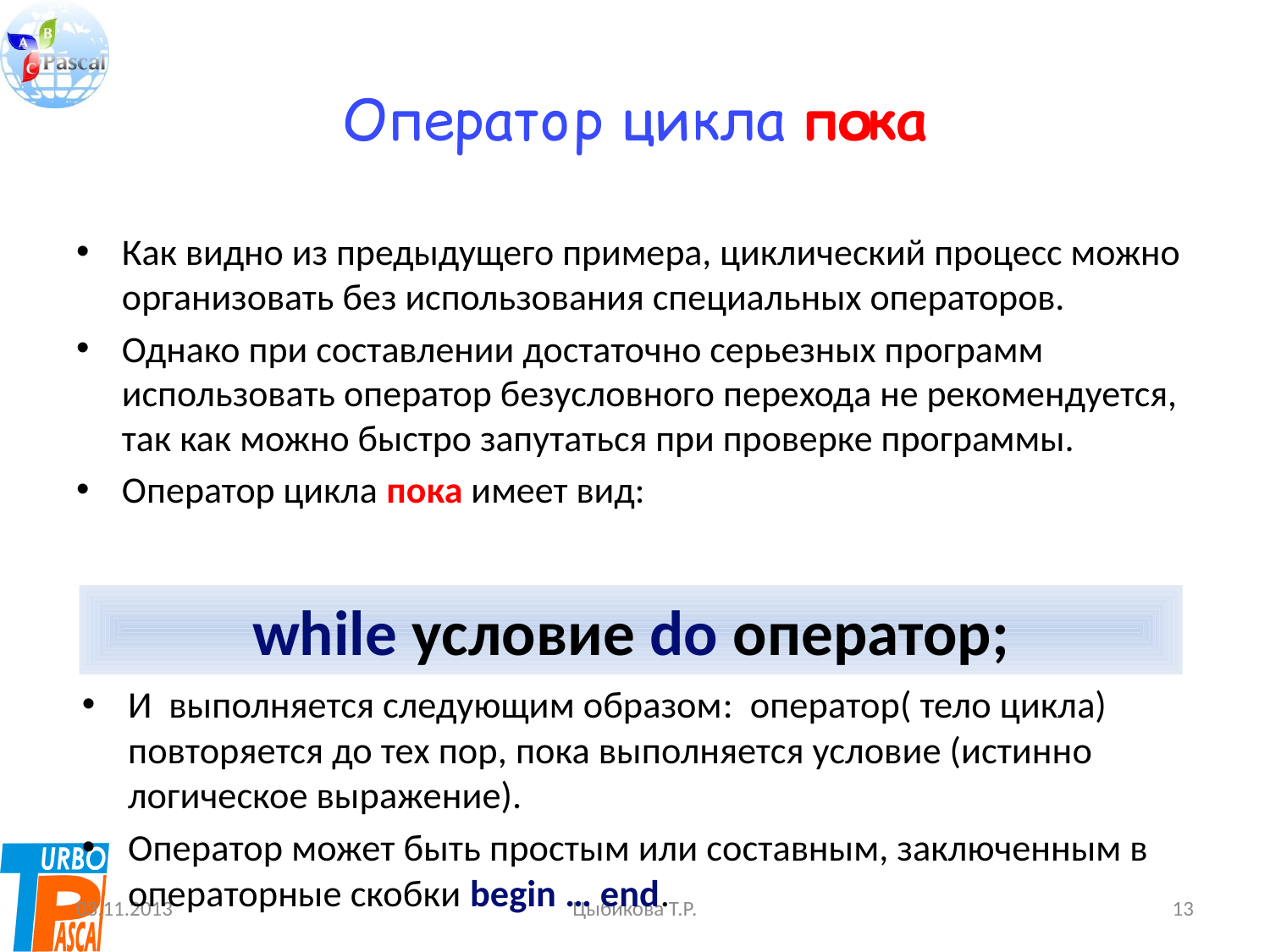

# Оператор цикла пока
Как видно из предыдущего примера, циклический процесс можно организовать без использования специальных операторов.
Однако при составлении достаточно серьезных программ использовать оператор безусловного перехода не рекомендуется, так как можно быстро запутаться при проверке программы.
Оператор цикла пока имеет вид:

while условие do оператор;
И  выполняется следующим образом:  оператор( тело цикла) повторяется до тех пор, пока выполняется условие (истинно логическое выражение).
Оператор может быть простым или составным, заключенным в операторные скобки begin … end.

03.11.2013
Цыбикова Т.Р.
13